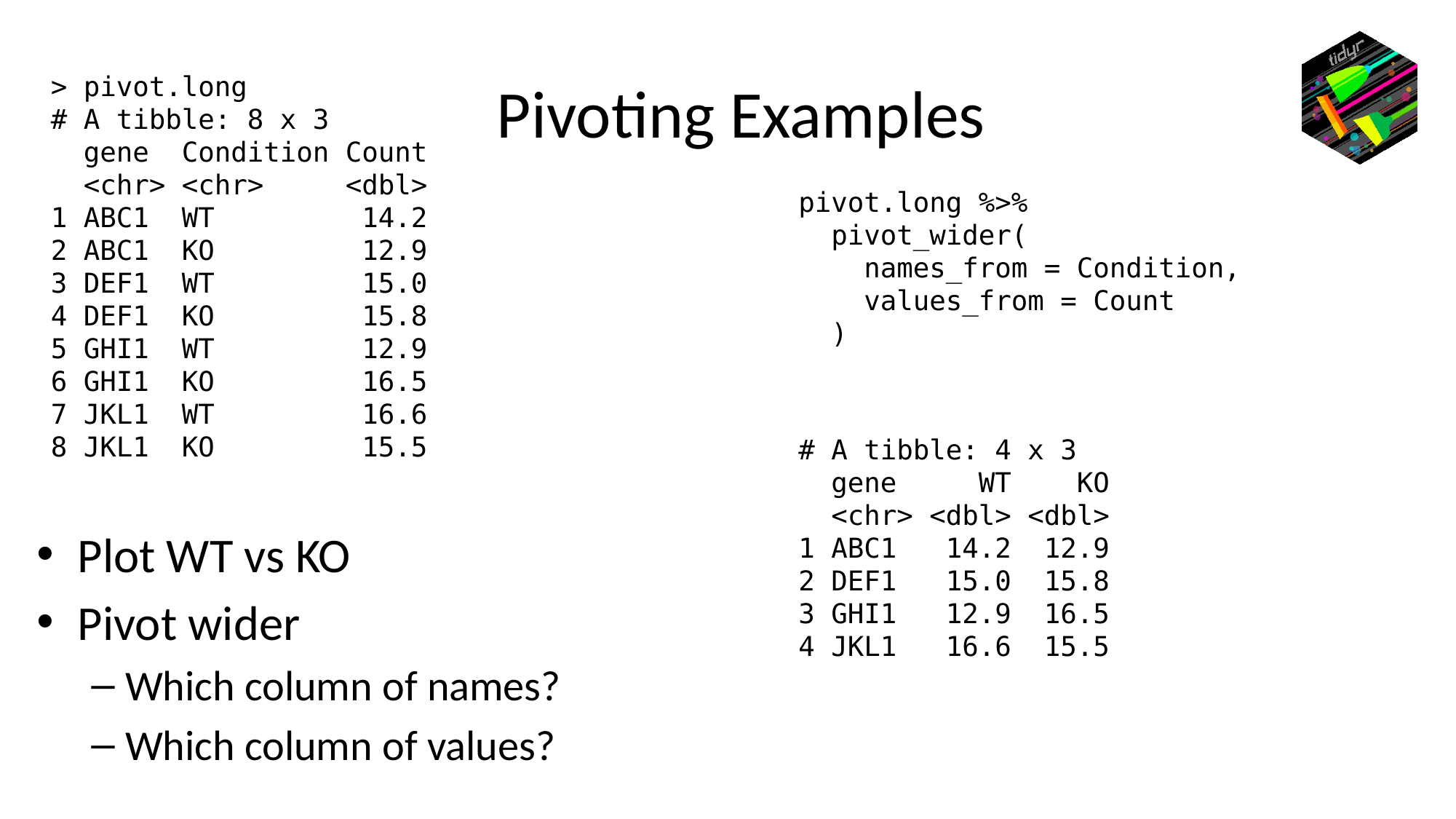

Pivoting Examples
> pivot.long
# A tibble: 8 x 3
  gene  Condition Count
  <chr> <chr>     <dbl>
1 ABC1  WT         14.2
2 ABC1  KO         12.9
3 DEF1  WT         15.0
4 DEF1  KO         15.8
5 GHI1  WT         12.9
6 GHI1  KO         16.5
7 JKL1  WT         16.6
8 JKL1  KO         15.5
pivot.long %>%
  pivot_wider(
    names_from = Condition,
    values_from = Count
  )
# A tibble: 4 x 3
  gene     WT    KO
  <chr> <dbl> <dbl>
1 ABC1   14.2  12.9
2 DEF1   15.0  15.8
3 GHI1   12.9  16.5
4 JKL1   16.6  15.5
Plot WT vs KO
Pivot wider
Which column of names?
Which column of values?